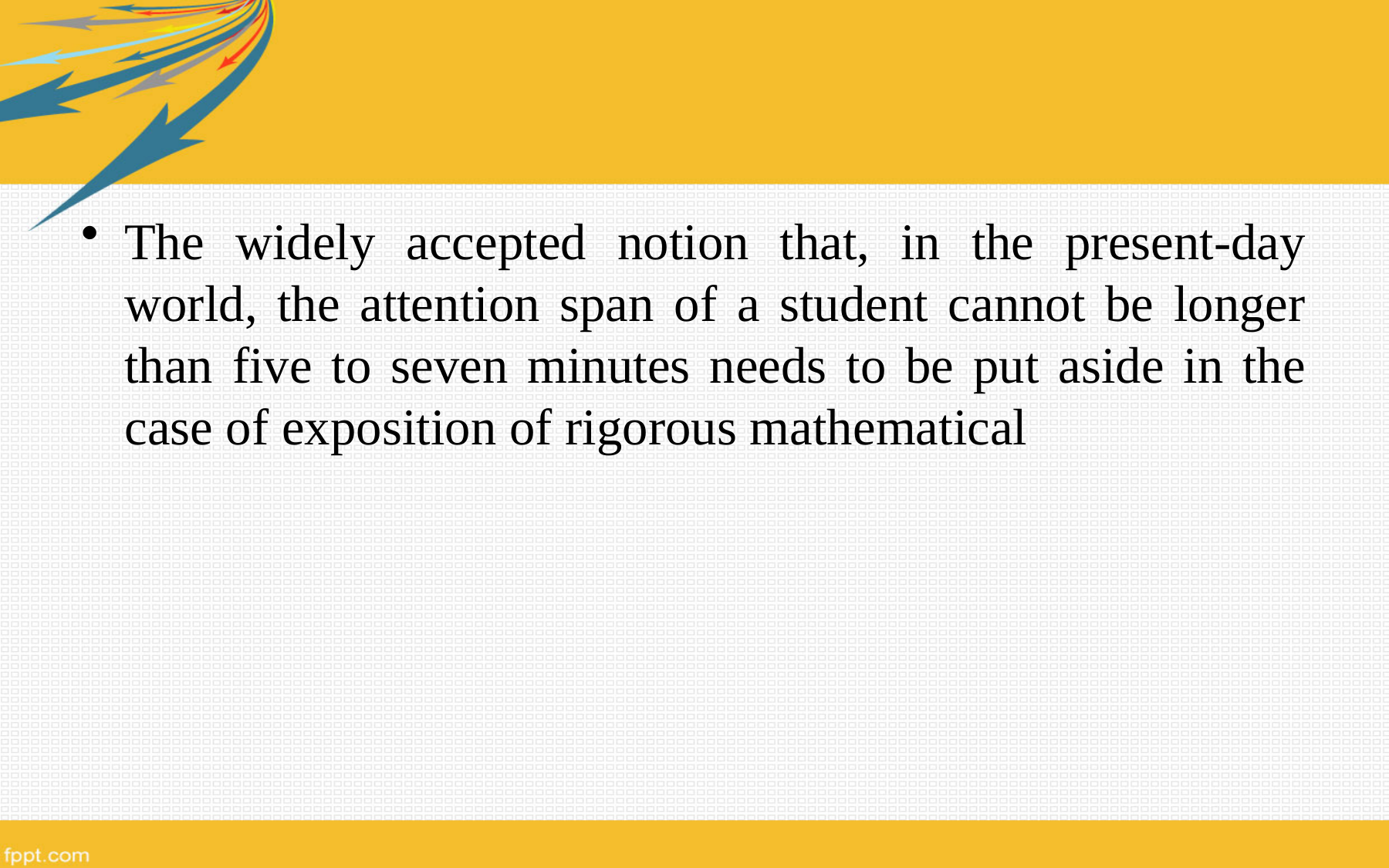

The widely accepted notion that, in the present-day world, the attention span of a student cannot be longer than five to seven minutes needs to be put aside in the case of exposition of rigorous mathematical